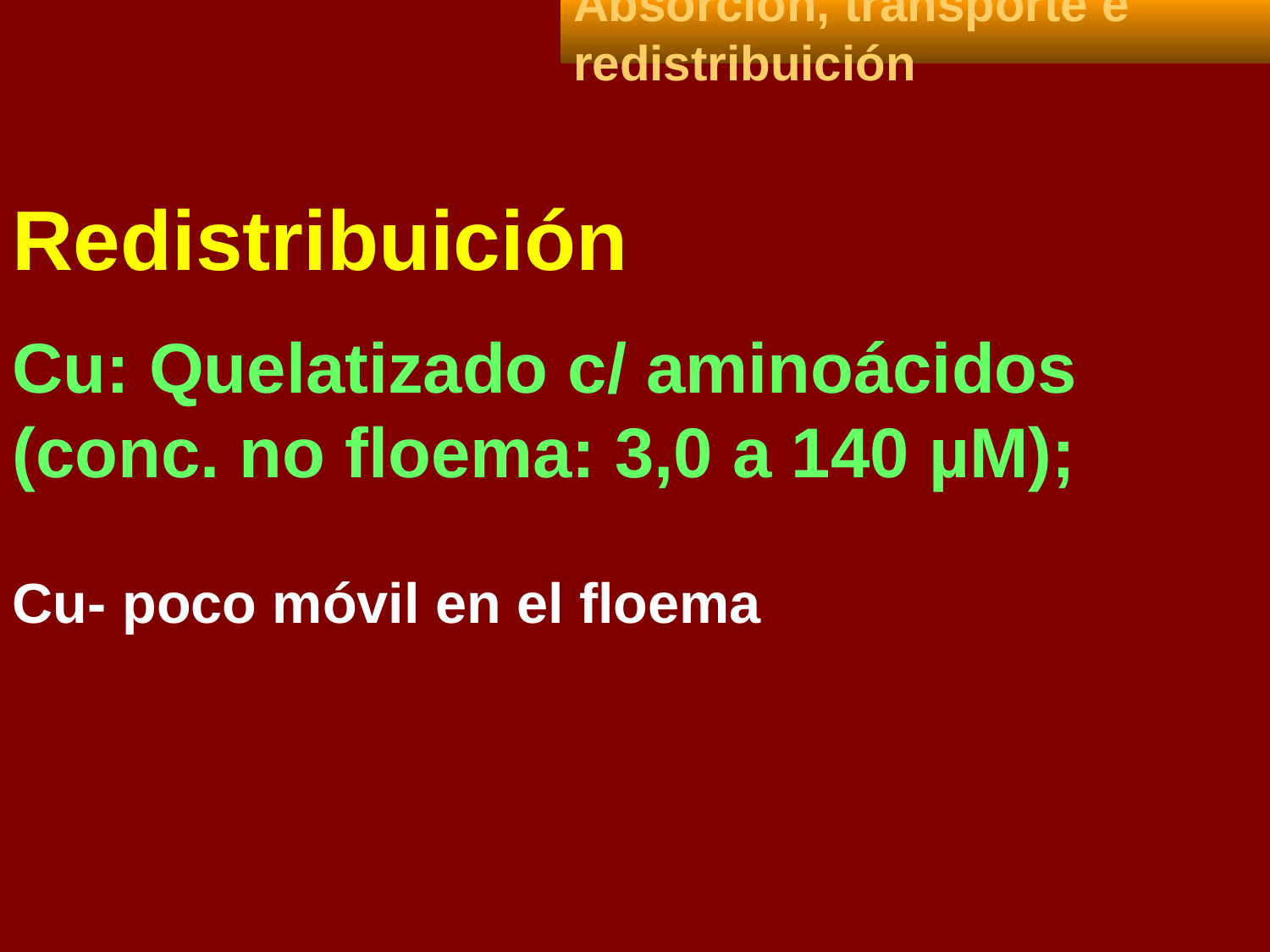

Absorción, transporte e redistribuición
Redistribuición
Cu: Quelatizado c/ aminoácidos (conc. no floema: 3,0 a 140 µM);
Cu- poco móvil en el floema